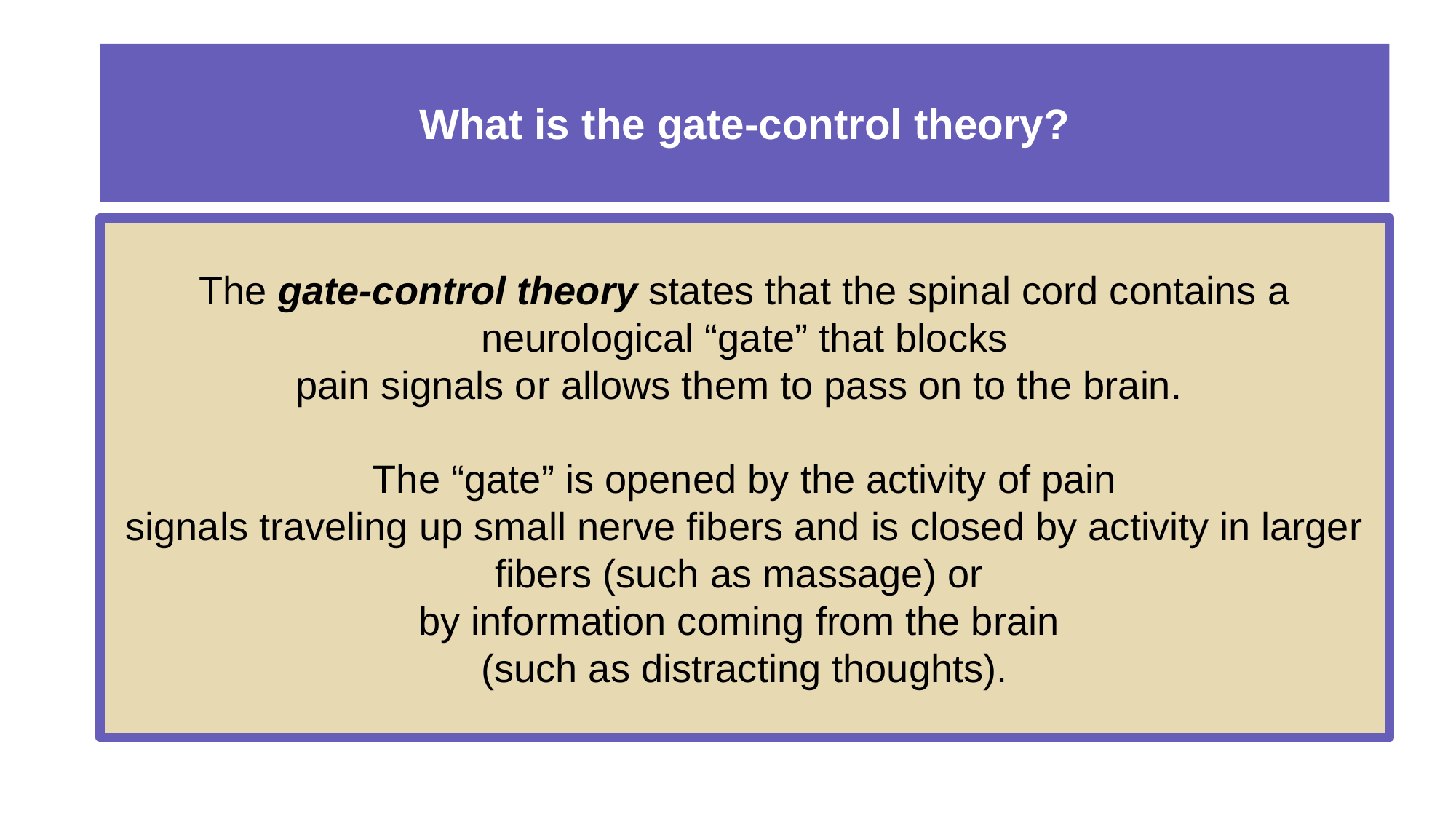

# What is the gate-control theory?
The gate-control theory states that the spinal cord contains a neurological “gate” that blocks
pain signals or allows them to pass on to the brain.

The “gate” is opened by the activity of pain
signals traveling up small nerve fibers and is closed by activity in larger fibers (such as massage) or
by information coming from the brain
(such as distracting thoughts).